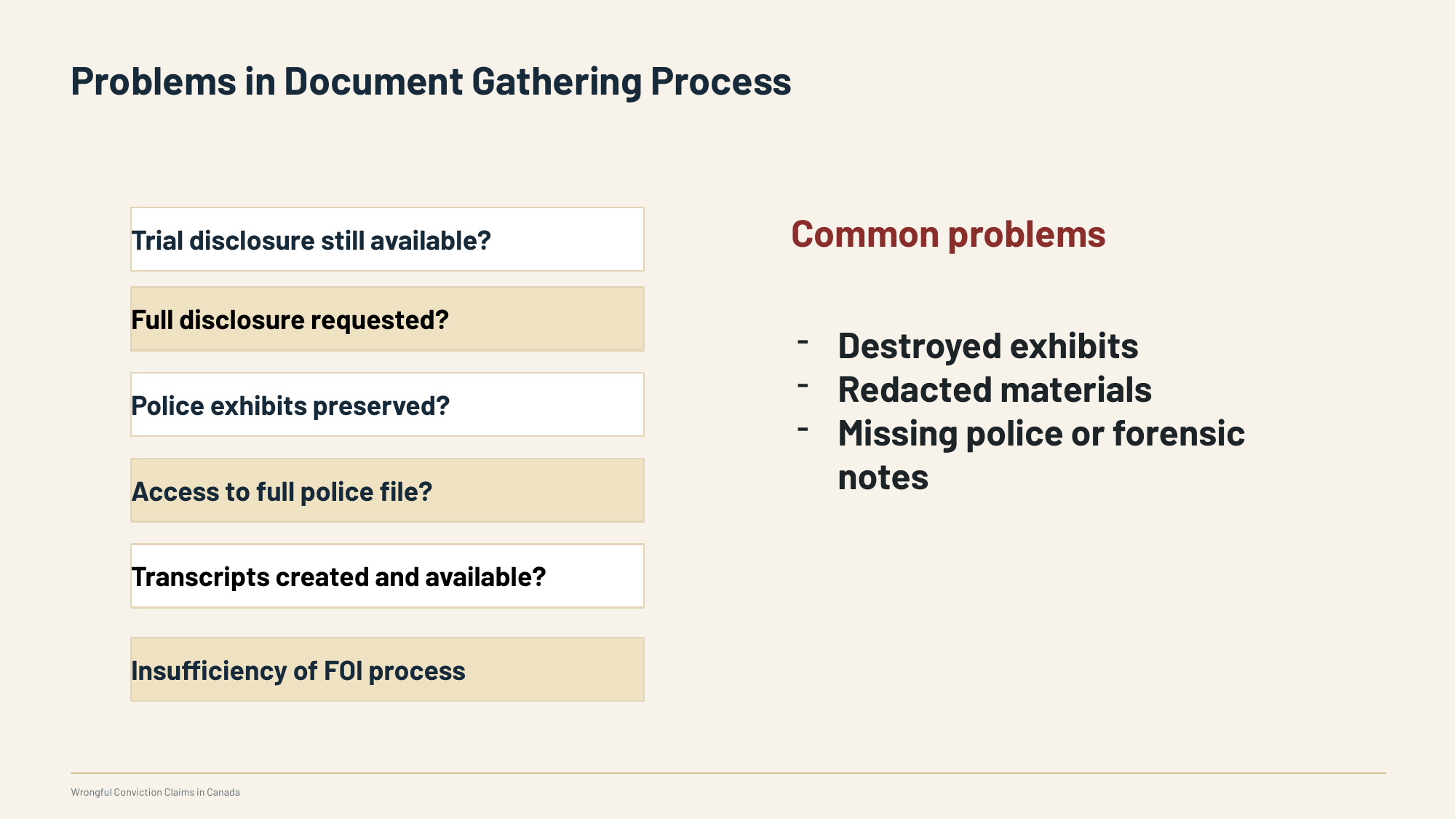

Problems in Document Gathering Process

Trial disclosure still available?
Common problems
Full disclosure requested?
Destroyed exhibits
Redacted materials
Missing police or forensic notes
Police exhibits preserved?
Access to full police file?
Transcripts created and available?
Insufficiency of FOI process